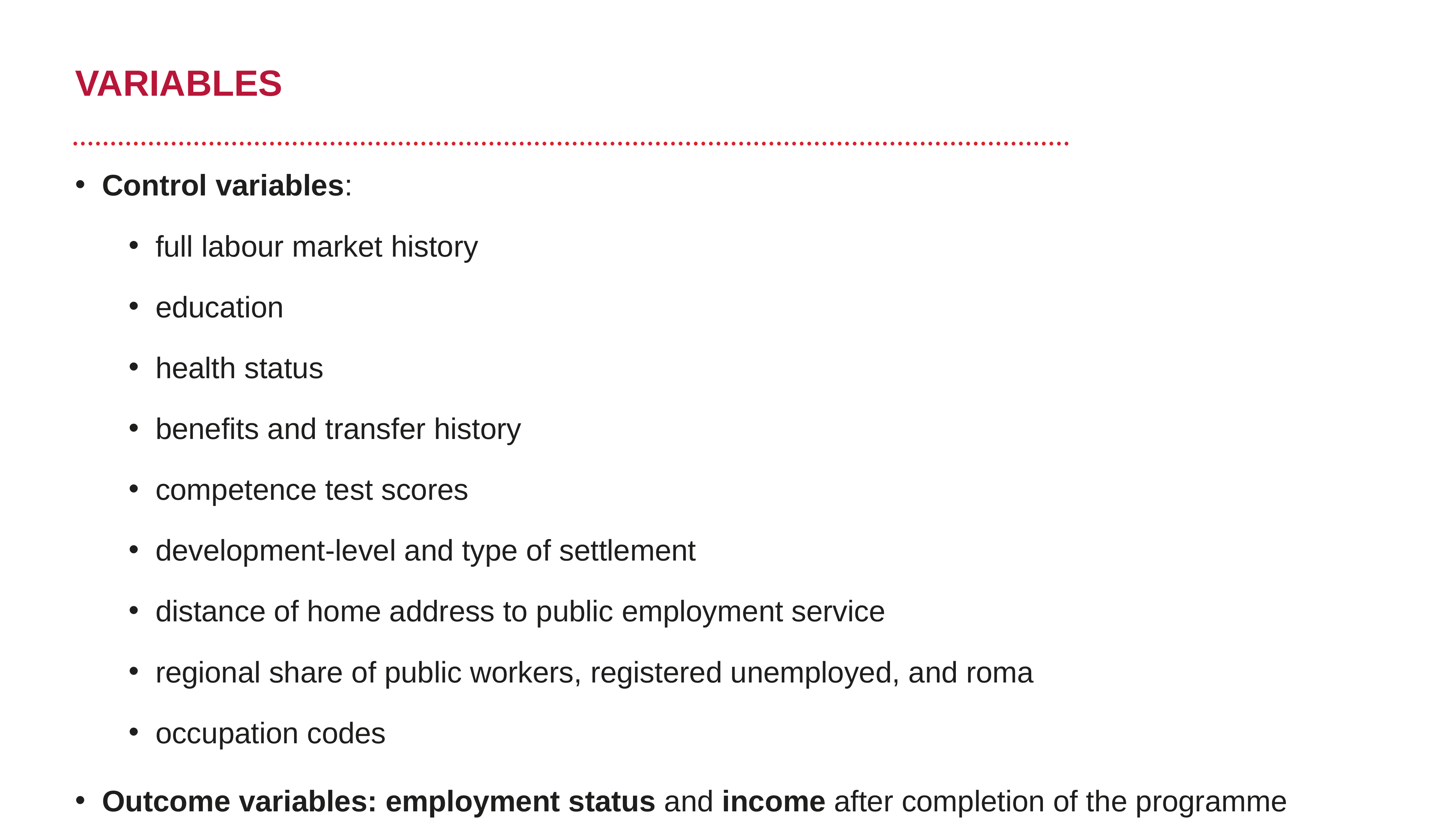

# VARIABLES
Control variables:
full labour market history
education
health status
benefits and transfer history
competence test scores
development-level and type of settlement
distance of home address to public employment service
regional share of public workers, registered unemployed, and roma
occupation codes
Outcome variables: employment status and income after completion of the programme